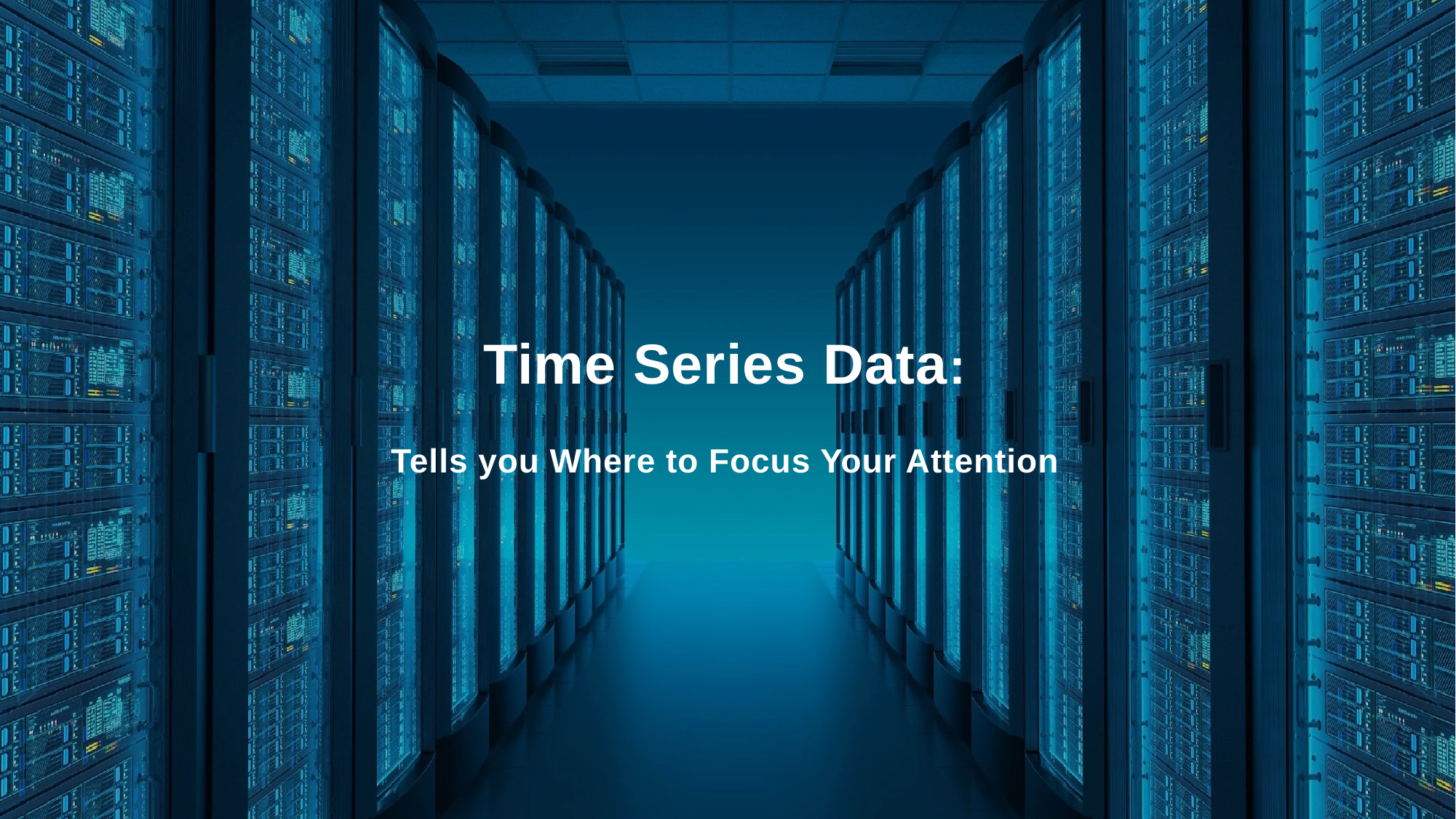

# Time Series Data: Tells you Where to Focus Your Attention